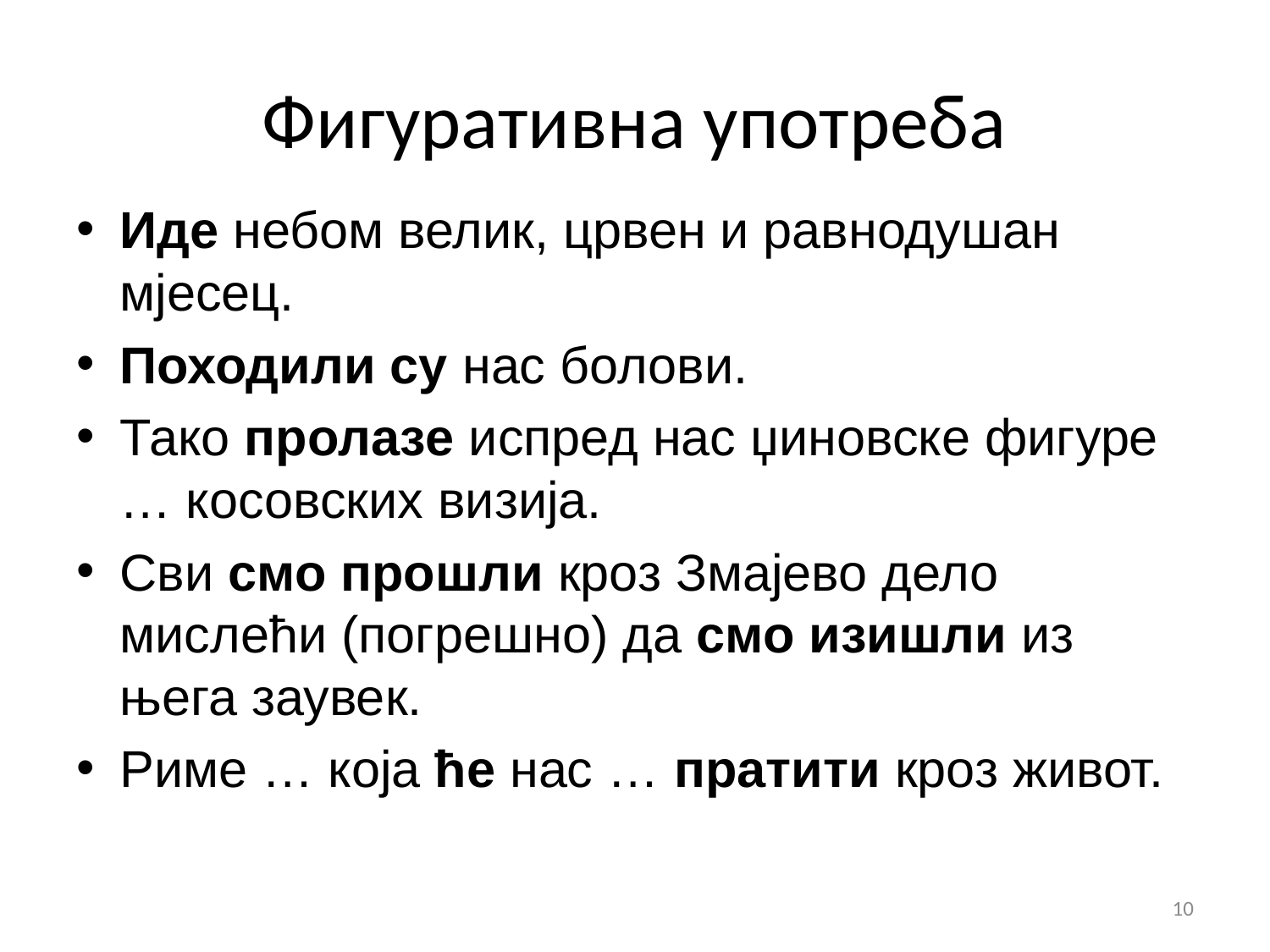

# Фигуративна употреба
Иде небом велик, црвен и равнодушан мјесец.
Походили су нас болови.
Тако пролазе испред нас џиновске фигуре … косовских визија.
Сви смо прошли кроз Змајево дело мислећи (погрешно) да смо изишли из њега заувек.
Риме … која ће нас … пратити кроз живот.

10